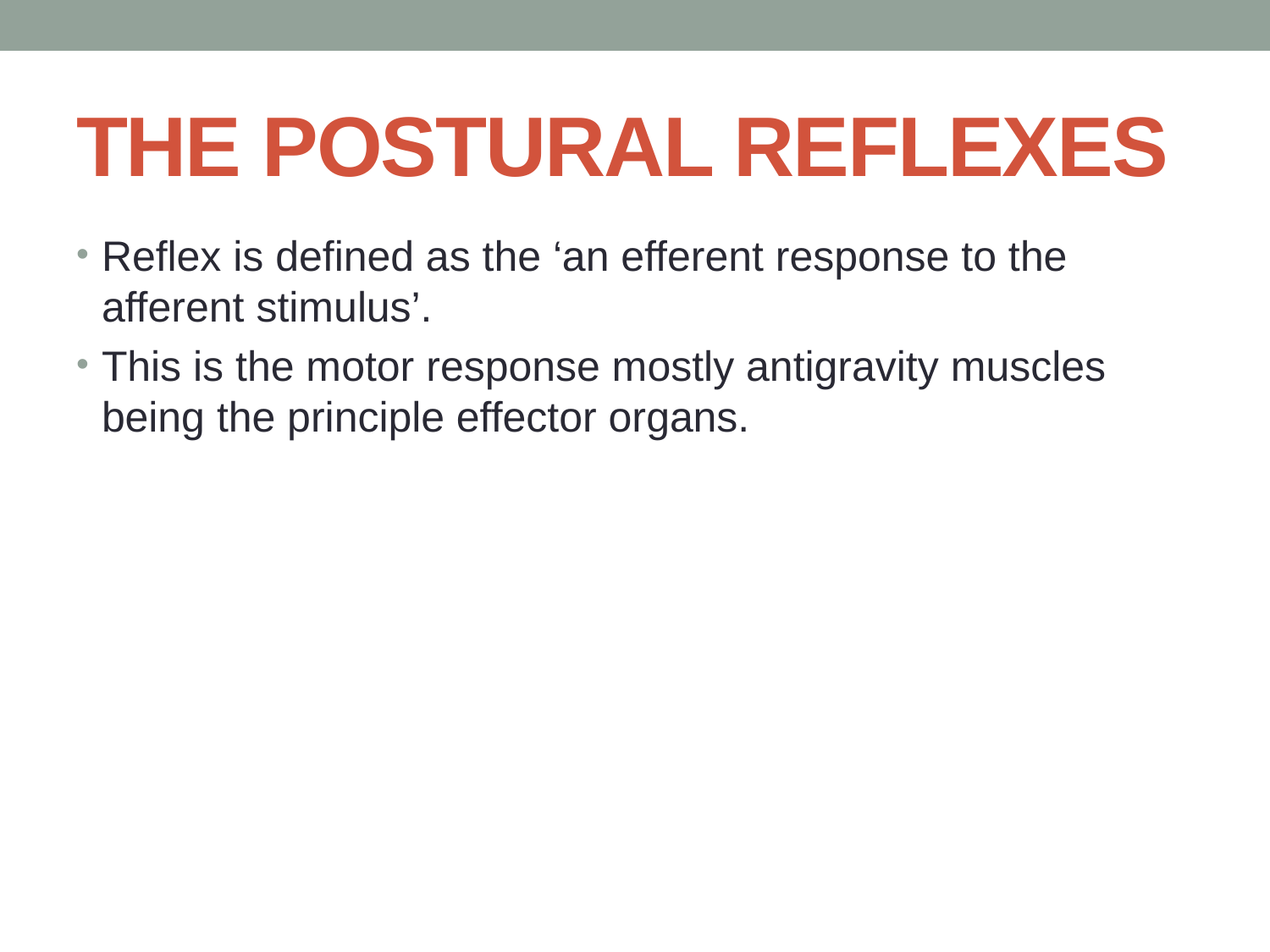

# THE POSTURAL REFLEXES
Reflex is defined as the ‘an efferent response to the afferent stimulus’.
This is the motor response mostly antigravity muscles being the principle effector organs.